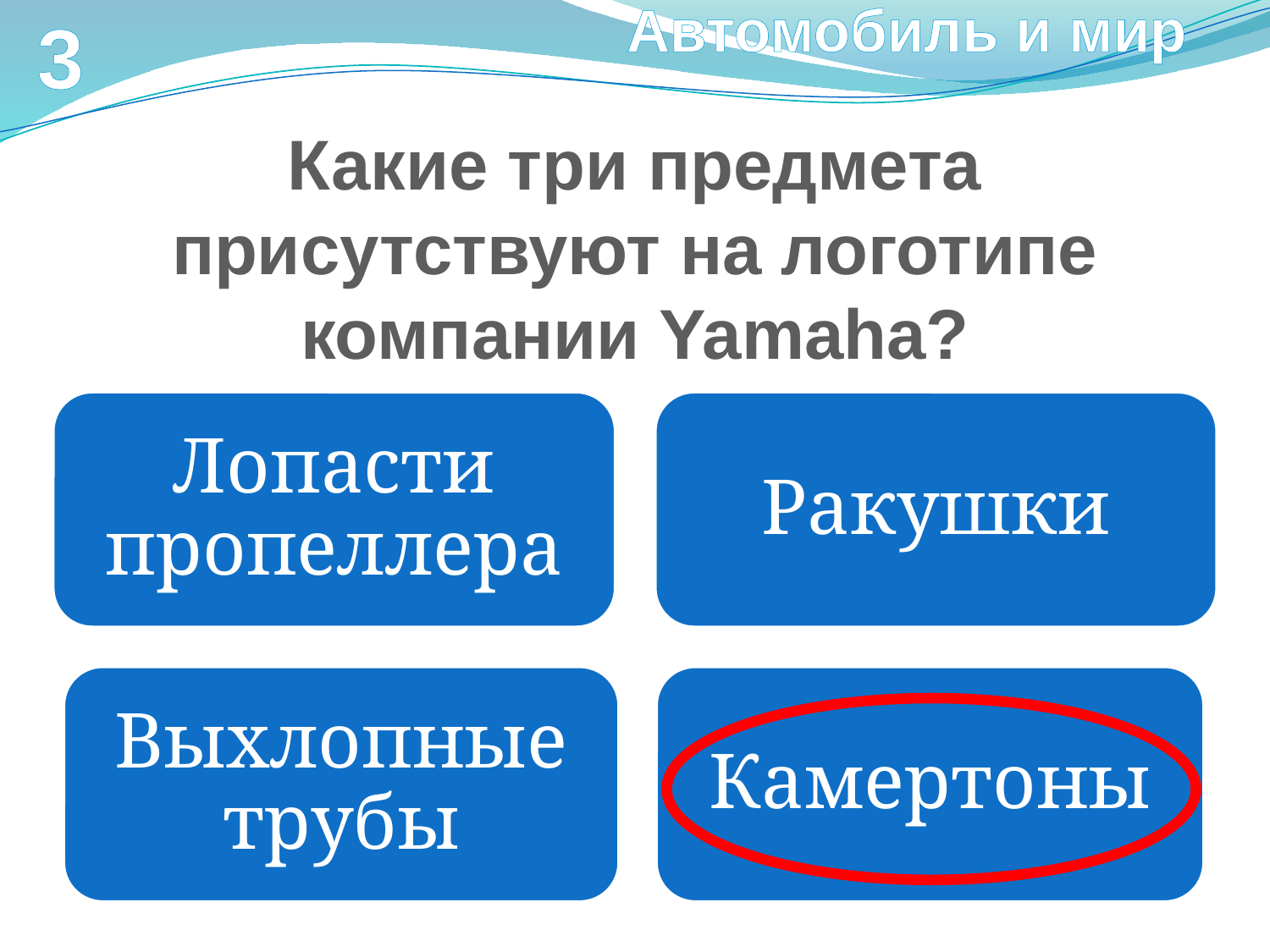

Автомобиль и мир
3
Какие три предмета присутствуют на логотипе компании Yamaha?
Лопасти пропеллера
Ракушки
Выхлопные трубы
Камертоны